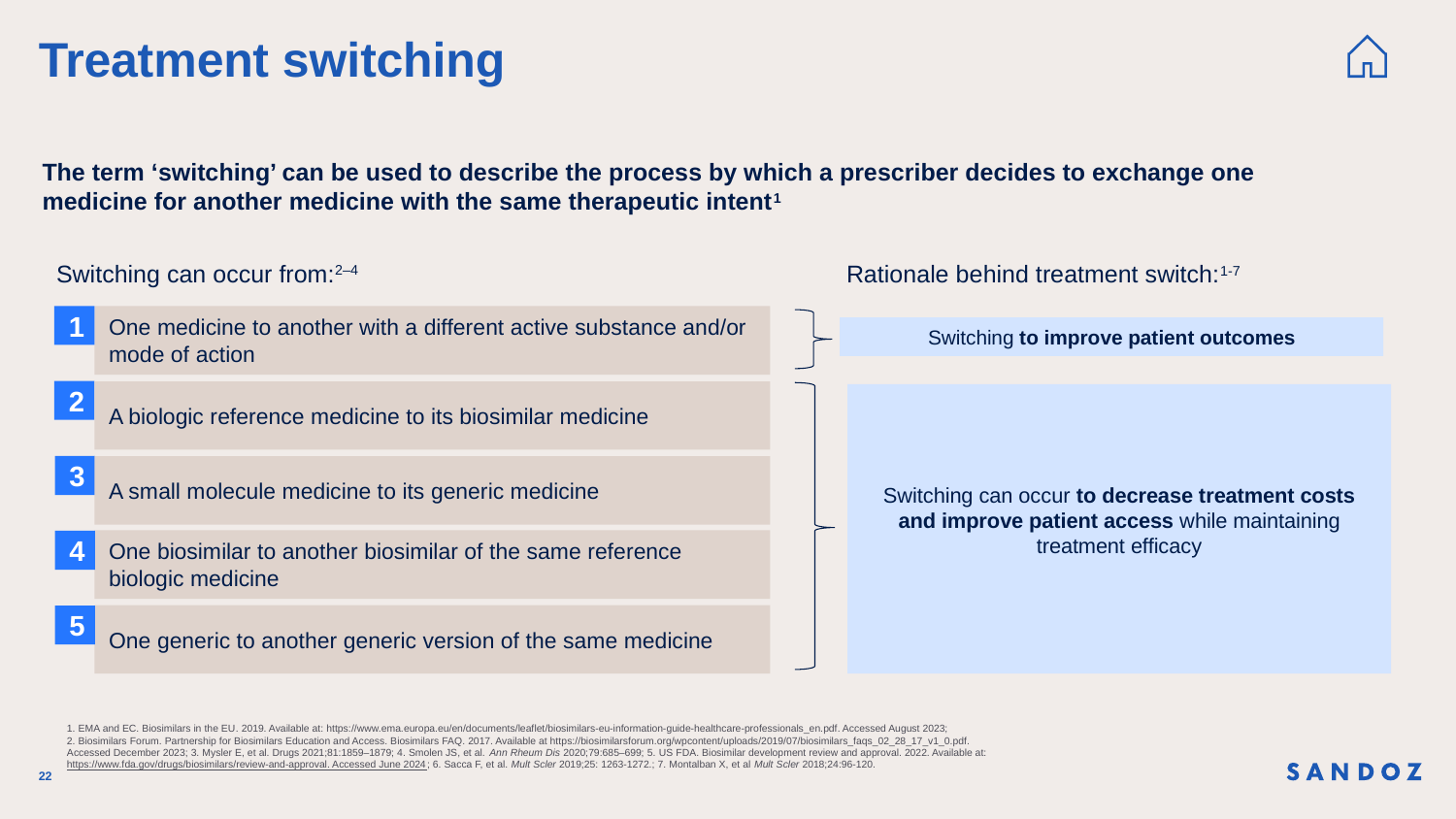

# Treatment switching
The term ‘switching’ can be used to describe the process by which a prescriber decides to exchange one medicine for another medicine with the same therapeutic intent1
Switching can occur from:2–4
Rationale behind treatment switch:1-7
1
One medicine to another with a different active substance and/or mode of action

Switching to improve patient outcomes
2
A biologic reference medicine to its biosimilar medicine

Switching can occur to decrease treatment costs and improve patient access while maintaining treatment efficacy

3
A small molecule medicine to its generic medicine
One biosimilar to another biosimilar of the same reference biologic medicine
4
One generic to another generic version of the same medicine
5
1. EMA and EC. Biosimilars in the EU. 2019. Available at: https://www.ema.europa.eu/en/documents/leaflet/biosimilars-eu-information-guide-healthcare-professionals_en.pdf. Accessed August 2023;
2. Biosimilars Forum. Partnership for Biosimilars Education and Access. Biosimilars FAQ. 2017. Available at https://biosimilarsforum.org/wpcontent/uploads/2019/07/biosimilars_faqs_02_28_17_v1_0.pdf.
Accessed December 2023; 3. Mysler E, et al. Drugs 2021;81:1859–1879; 4. Smolen JS, et al. Ann Rheum Dis 2020;79:685–699; 5. US FDA. Biosimilar development review and approval. 2022. Available at: https://www.fda.gov/drugs/biosimilars/review-and-approval. Accessed June 2024; 6. Sacca F, et al. Mult Scler 2019;25: 1263-1272.; 7. Montalban X, et al Mult Scler 2018;24:96-120.

22